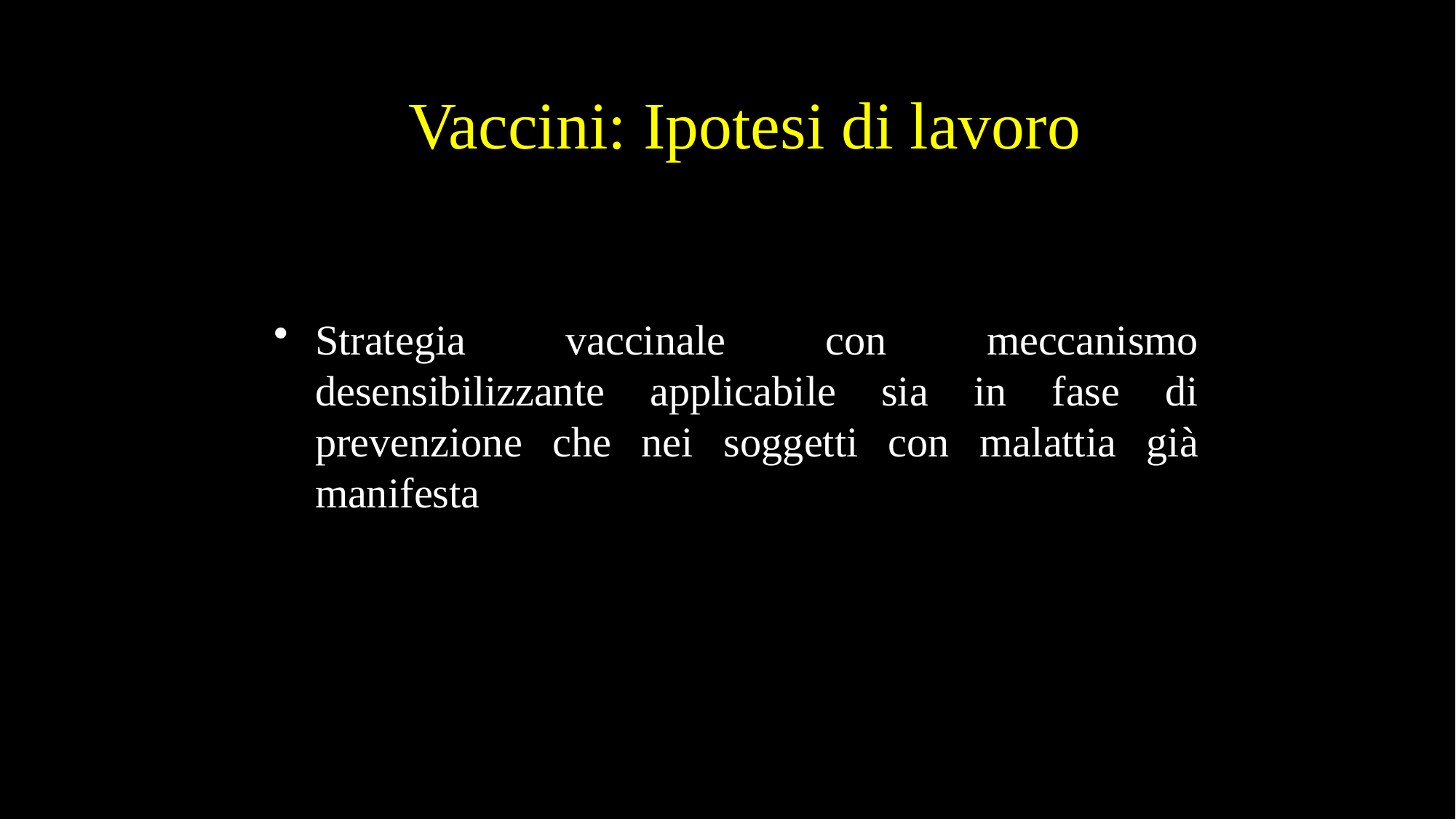

Vaccini: Ipotesi di lavoro
Strategia vaccinale con meccanismo desensibilizzante applicabile sia in fase di prevenzione che nei soggetti con malattia già manifesta